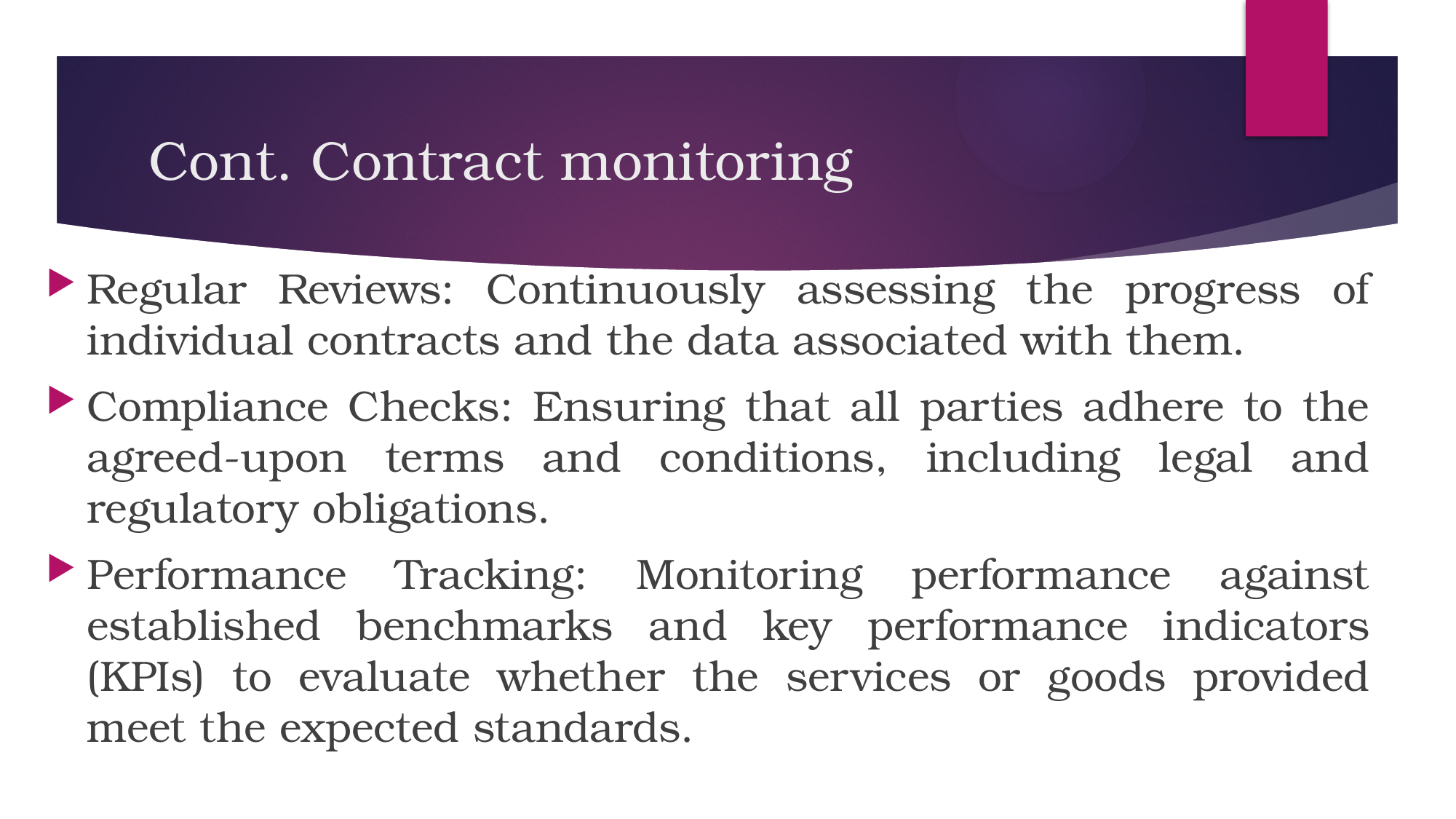

# Cont. Contract monitoring
Regular Reviews: Continuously assessing the progress of individual contracts and the data associated with them.
Compliance Checks: Ensuring that all parties adhere to the agreed-upon terms and conditions, including legal and regulatory obligations.
Performance Tracking: Monitoring performance against established benchmarks and key performance indicators (KPIs) to evaluate whether the services or goods provided meet the expected standards.